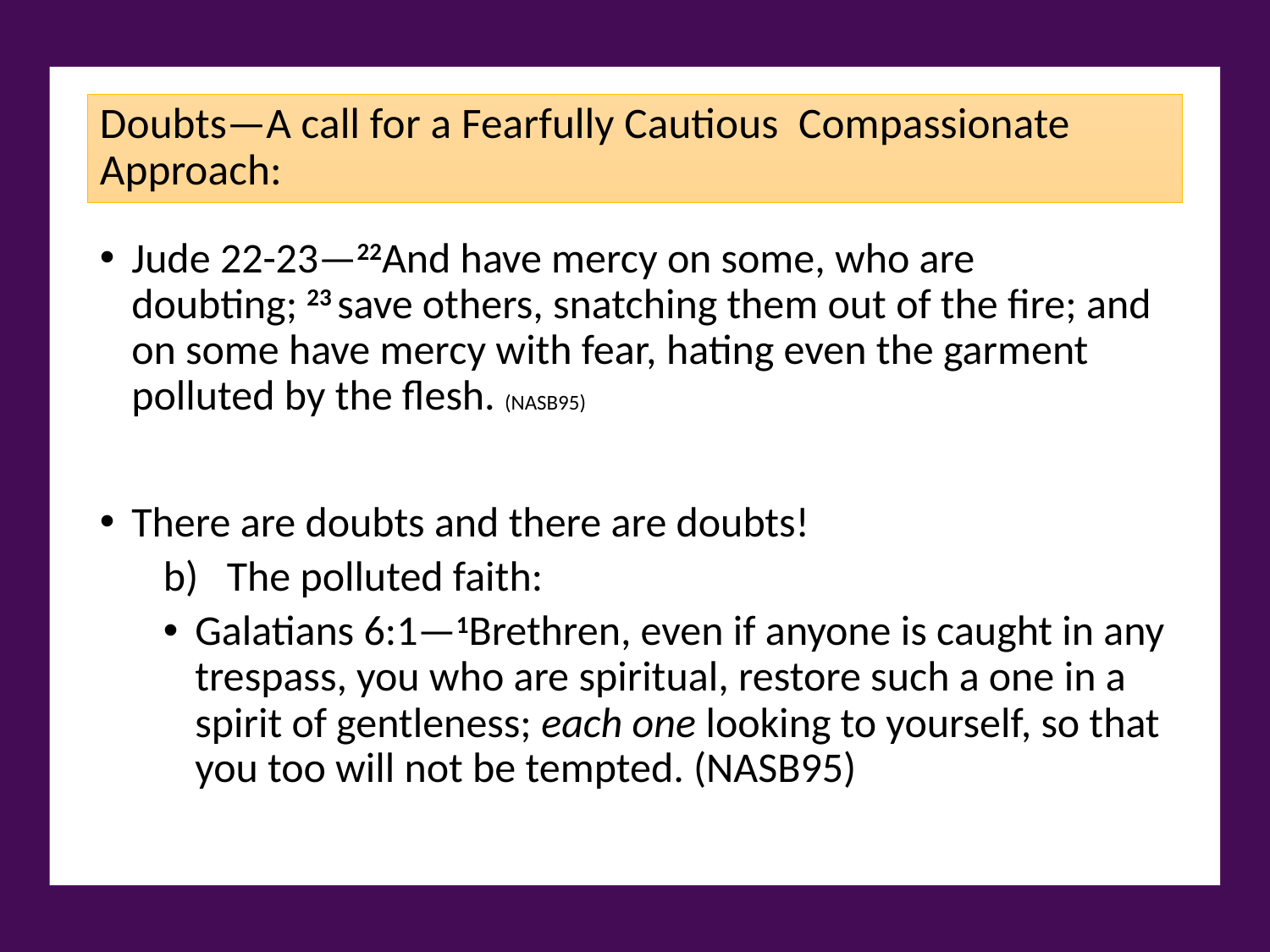

Doubts—A call for a Fearfully Cautious  Compassionate Approach:
Jude 22-23—22And have mercy on some, who are doubting; 23 save others, snatching them out of the fire; and on some have mercy with fear, hating even the garment polluted by the flesh. (NASB95)

There are doubts and there are doubts!
The polluted faith:
Galatians 6:1—1Brethren, even if anyone is caught in any trespass, you who are spiritual, restore such a one in a spirit of gentleness; each one looking to yourself, so that you too will not be tempted. (NASB95)